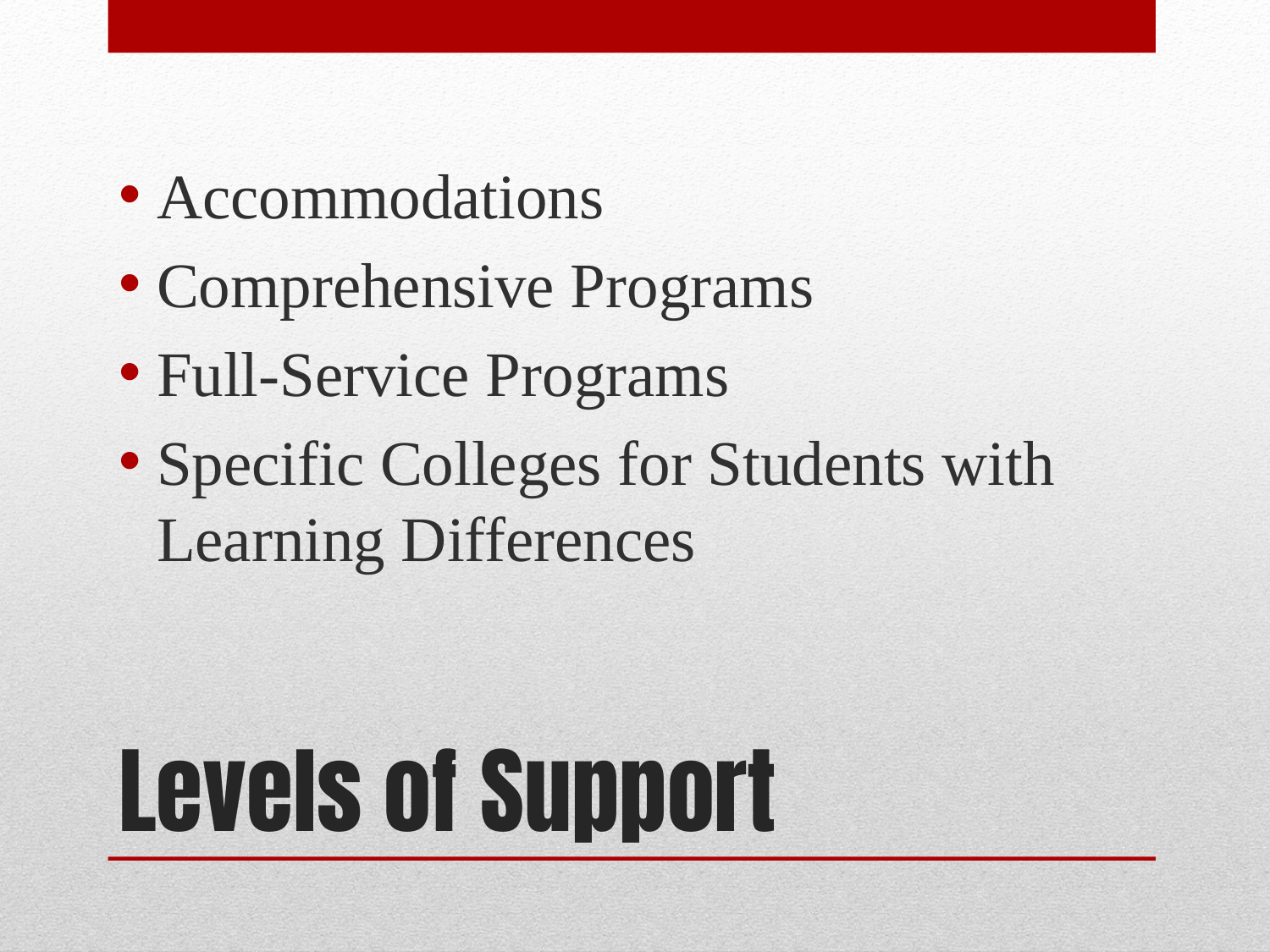

Accommodations
Comprehensive Programs
Full-Service Programs
Specific Colleges for Students with Learning Differences
# Levels of Support